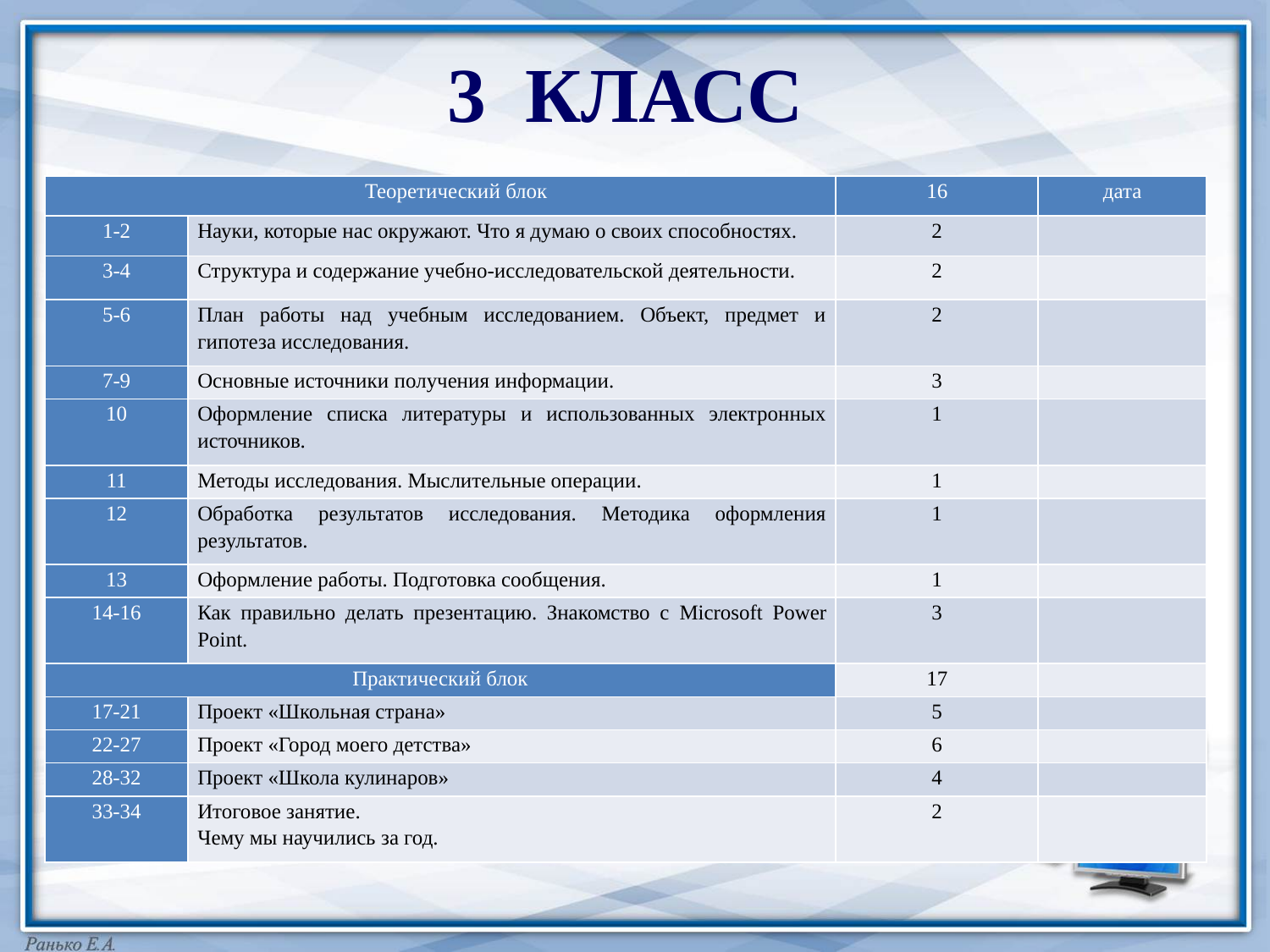

3  КЛАСС
#
| Теоретический блок |  | 16 | дата |
| --- | --- | --- | --- |
| 1-2 | Науки, которые нас окружают. Что я думаю о своих способностях. | 2 |  |
| 3-4 | Структура и содержание учебно-исследовательской деятельности. | 2 |  |
| 5-6 | План работы над учебным исследованием. Объект, предмет и гипотеза исследования. | 2 |  |
| 7-9 | Основные источники получения информации. | 3 |  |
| 10 | Оформление списка литературы и использованных электронных источников. | 1 |  |
| 11 | Методы исследования. Мыслительные операции. | 1 |  |
| 12 | Обработка результатов исследования. Методика оформления результатов. | 1 |  |
| 13 | Оформление работы. Подготовка сообщения. | 1 |  |
| 14-16 | Как правильно делать презентацию. Знакомство с Microsoft Power Point. | 3 |  |
| Практический блок |  | 17 |  |
| 17-21 | Проект «Школьная страна» | 5 |  |
| 22-27 | Проект «Город моего детства» | 6 |  |
| 28-32 | Проект «Школа кулинаров» | 4 |  |
| 33-34 | Итоговое занятие. Чему мы научились за год. | 2 |  |